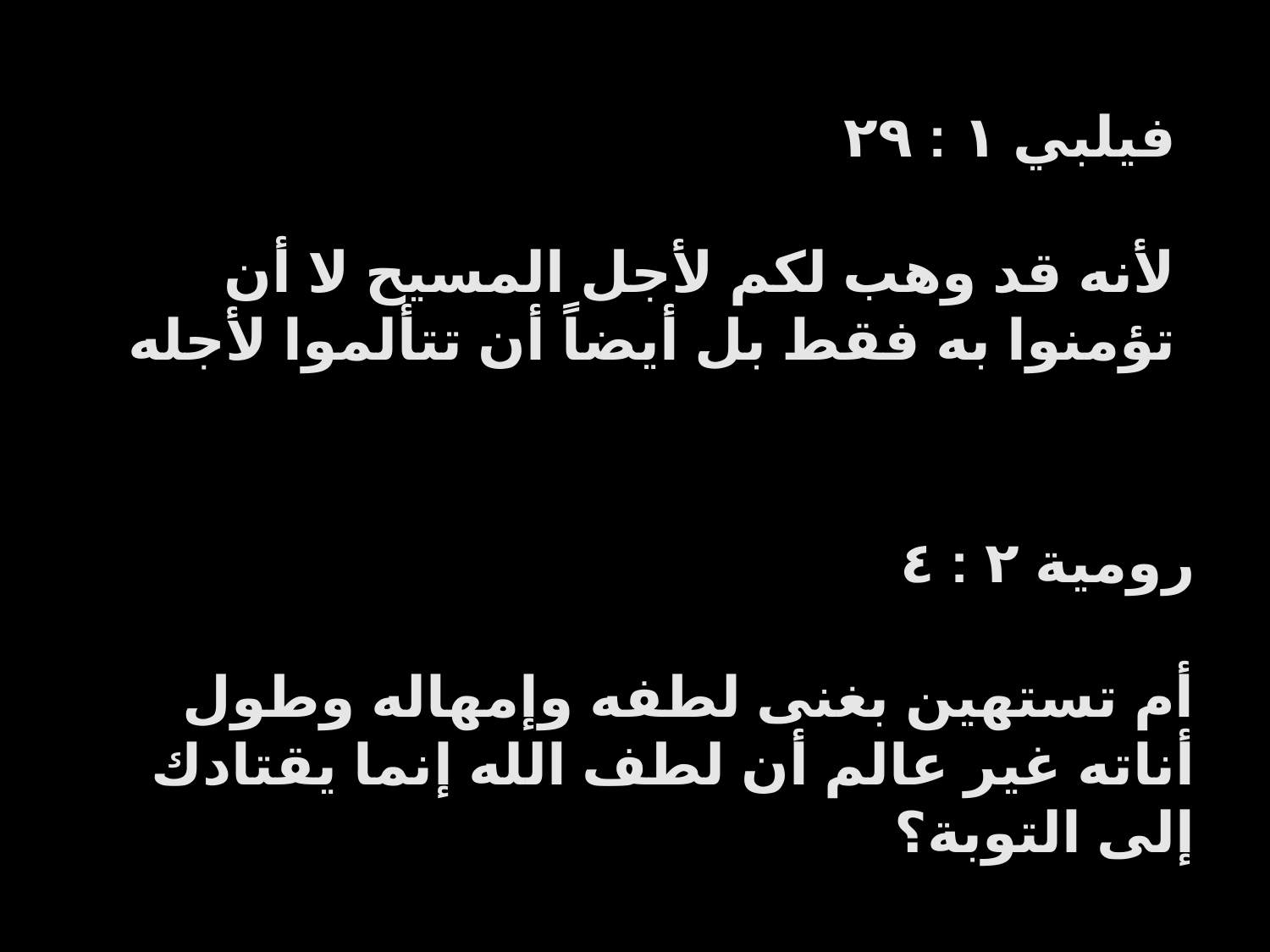

فيلبي ١ : ٢٩

لأنه قد وهب لكم لأجل المسيح لا أن تؤمنوا به فقط بل أيضاً أن تتألموا لأجله
رومية ٢ : ٤

أم تستهين بغنى لطفه وإمهاله وطول أناته غير عالم أن لطف الله إنما يقتادك إلى التوبة؟